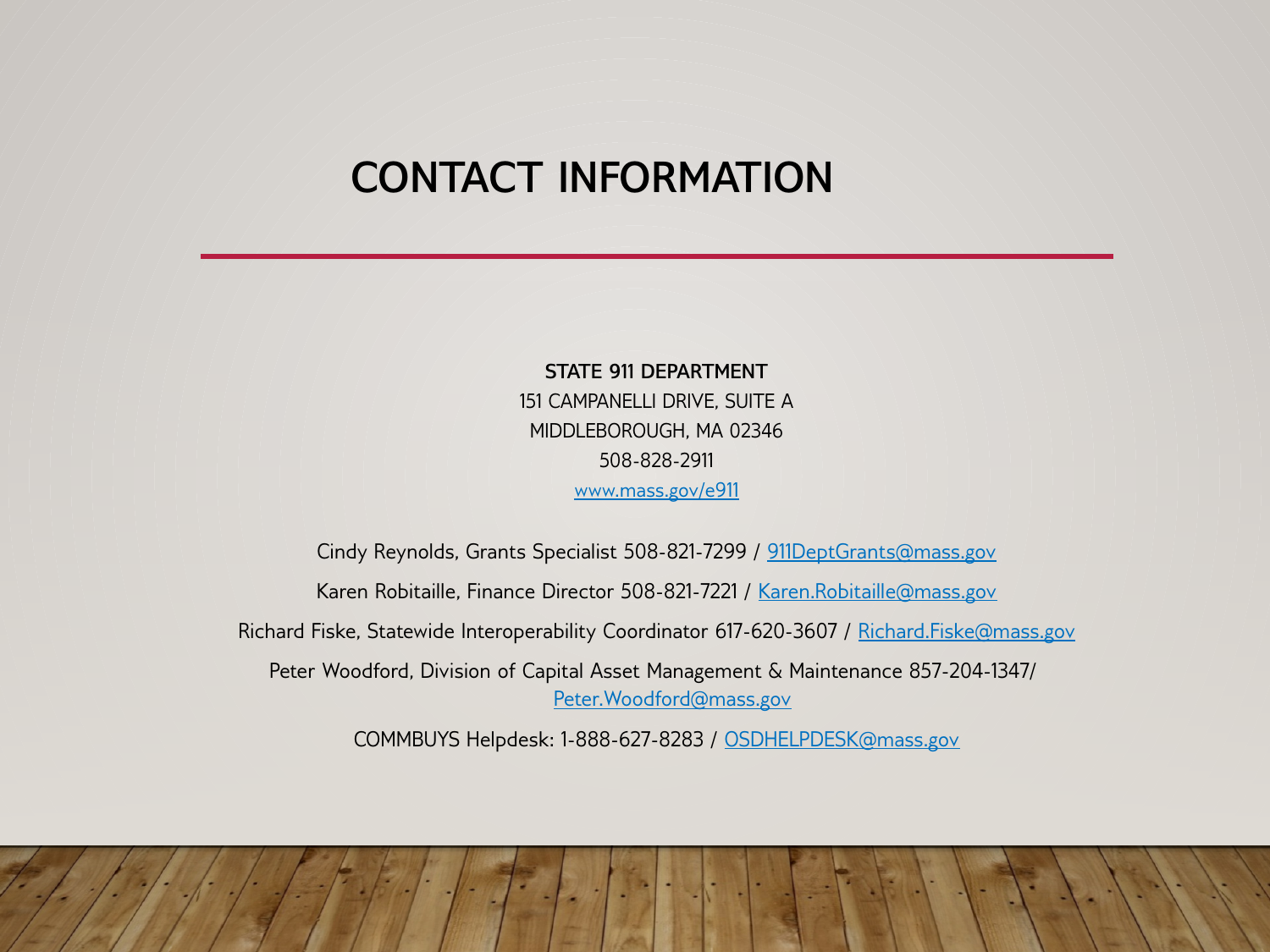

# Contact Information

STATE 911 DEPARTMENT
151 CAMPANELLI DRIVE, SUITE A
MIDDLEBOROUGH, MA 02346
508-828-2911
www.mass.gov/e911

Cindy Reynolds, Grants Specialist 508-821-7299 / 911DeptGrants@mass.gov
Karen Robitaille, Finance Director 508-821-7221 / Karen.Robitaille@mass.gov
Richard Fiske, Statewide Interoperability Coordinator 617-620-3607 / Richard.Fiske@mass.gov
Peter Woodford, Division of Capital Asset Management & Maintenance 857-204-1347/ Peter.Woodford@mass.gov
COMMBUYS Helpdesk: 1-888-627-8283 / OSDHELPDESK@mass.gov